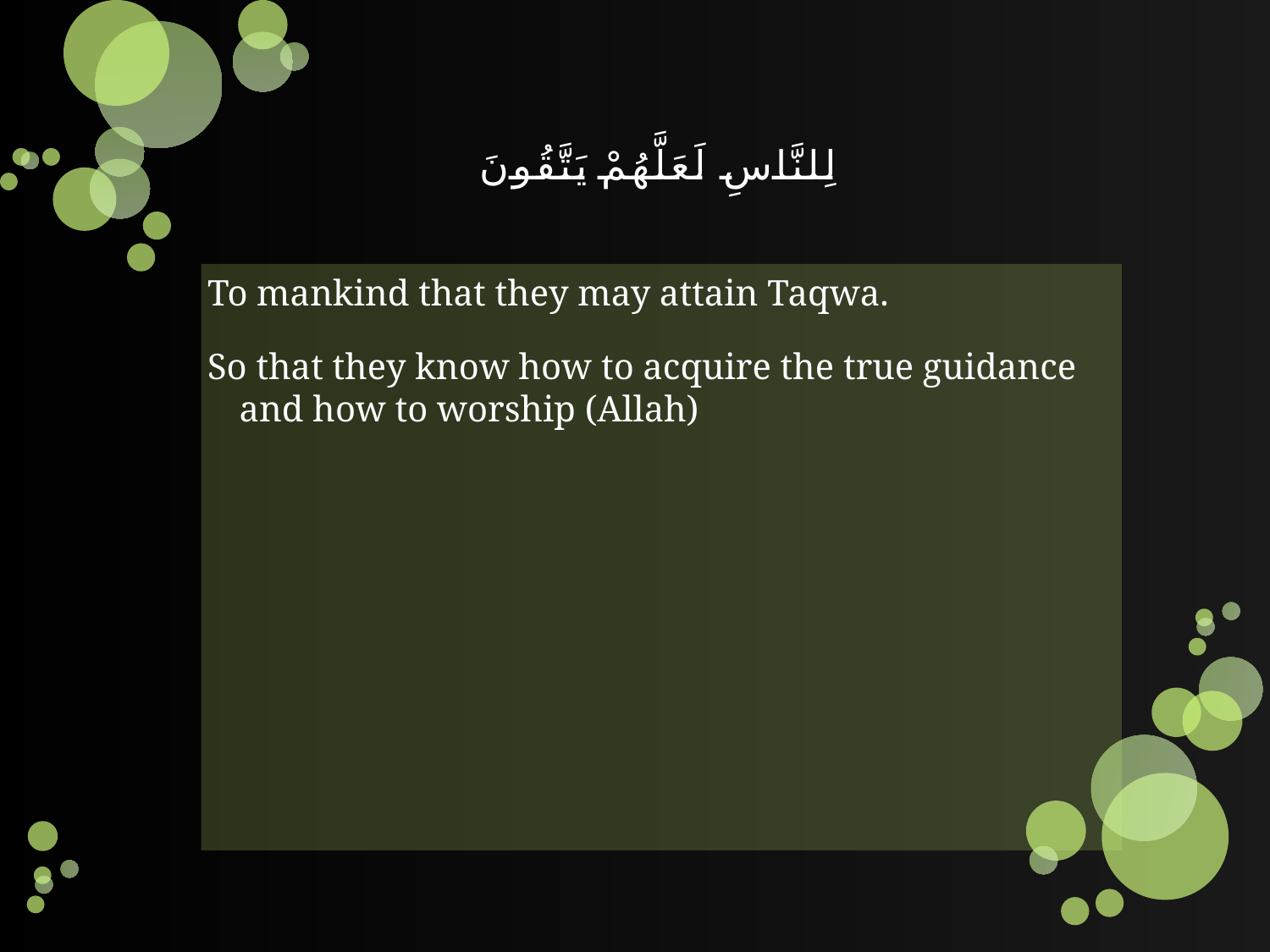

# لِلنَّاسِ لَعَلَّهُمْ يَتَّقُونَ
To mankind that they may attain Taqwa.
So that they know how to acquire the true guidance and how to worship (Allah)